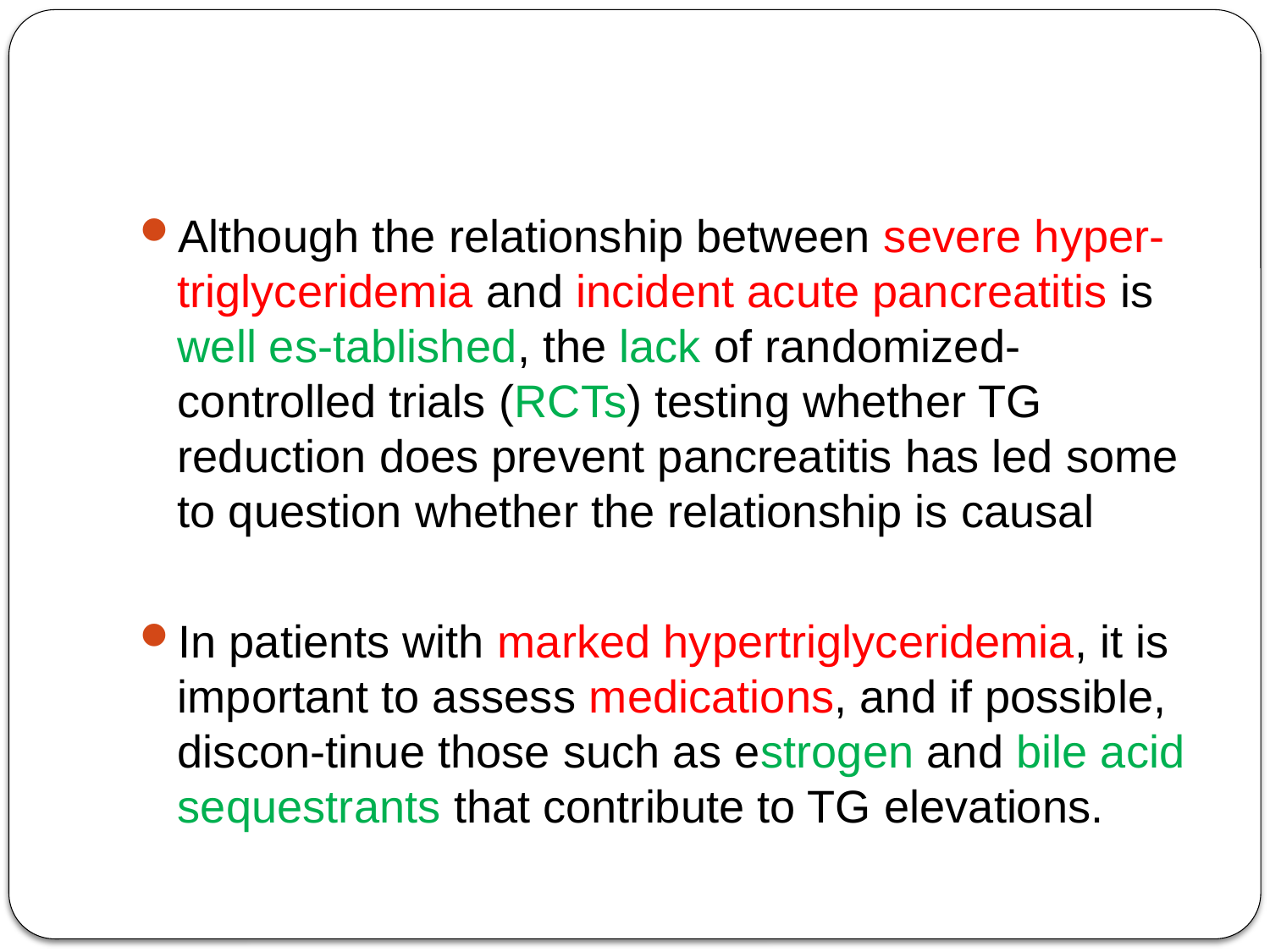

#
Although the relationship between severe hyper-triglyceridemia and incident acute pancreatitis is well es-tablished, the lack of randomized-controlled trials (RCTs) testing whether TG reduction does prevent pancreatitis has led some to question whether the relationship is causal

In patients with marked hypertriglyceridemia, it is important to assess medications, and if possible, discon-tinue those such as estrogen and bile acid sequestrants that contribute to TG elevations.